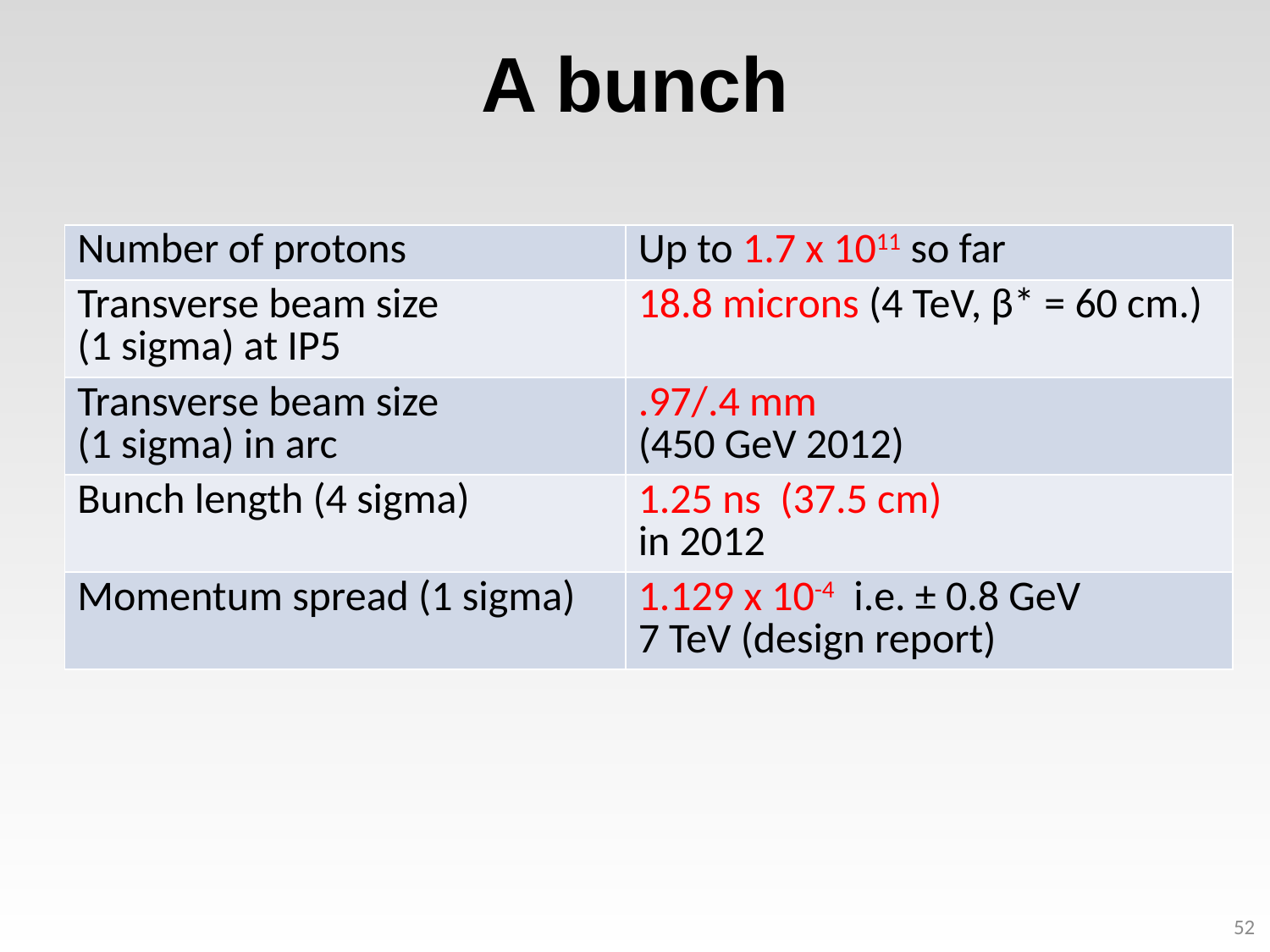

# A bunch
| Number of protons | Up to 1.7 x 1011 so far |
| --- | --- |
| Transverse beam size (1 sigma) at IP5 | 18.8 microns (4 TeV, β\* = 60 cm.) |
| Transverse beam size (1 sigma) in arc | .97/.4 mm (450 GeV 2012) |
| Bunch length (4 sigma) | 1.25 ns (37.5 cm) in 2012 |
| Momentum spread (1 sigma) | 1.129 x 10-4 i.e. ± 0.8 GeV 7 TeV (design report) |
52